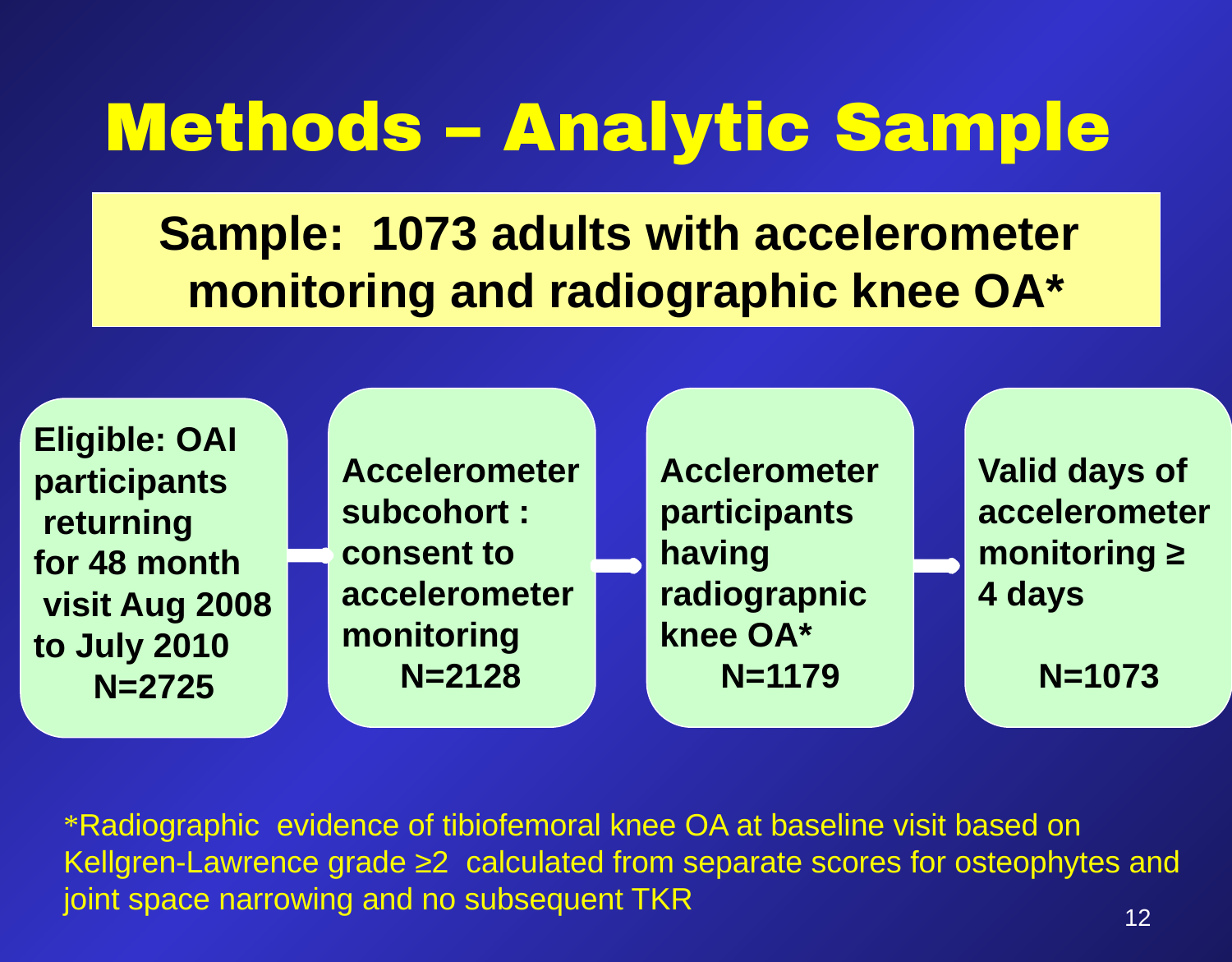

# Methods – Analytic Sample
Sample:  1073 adults with accelerometer
monitoring and radiographic knee OA*

Accelerometer
subcohort :
consent to
accelerometer
monitoring
N=2128

Acclerometer
participants
having
radiograpnic
knee OA*
N=1179

Valid days of
accelerometer
monitoring ≥
4 days

N=1073

Eligible: OAI
participants
 returning
for 48 month
 visit Aug 2008
to July 2010
N=2725

*Radiographic  evidence of tibiofemoral knee OA at baseline visit based on Kellgren-Lawrence grade ≥2  calculated from separate scores for osteophytes and joint space narrowing and no subsequent TKR
12